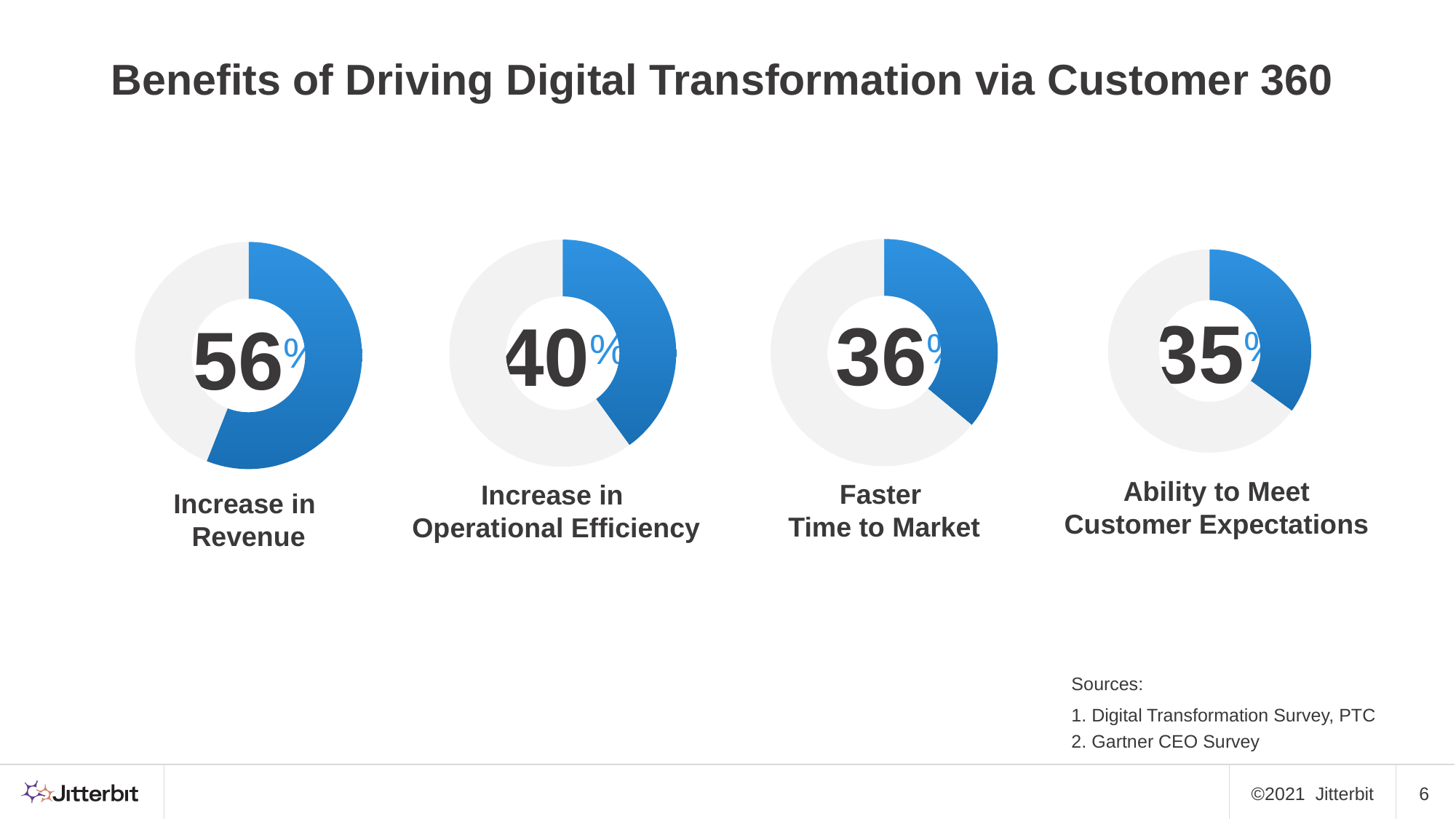

# Benefits of Driving Digital Transformation via Customer 360

### Chart

| Category |
|---|

### Chart

| Category | Go Live in under 30 Days |
|---|---|
|  | 56.0 |
|  | 44.0 |
56%
Increase in
Revenue

### Chart

| Category |
|---|

### Chart

| Category | Go Live in under 30 Days |
|---|---|
|  | 35.0 |
|  | 65.0 |

### Chart

| Category | Go Live in under 30 Days |
|---|---|
|  | 36.0 |
|  | 64.0 |

### Chart

| Category | Go Live in under 30 Days |
|---|---|
|  | 40.0 |
|  | 60.0 |
35%
36%
40%
Ability to Meet Customer Expectations
Faster
Time to Market
Increase in
Operational Efficiency
Sources:
1. Digital Transformation Survey, PTC
2. Gartner CEO Survey